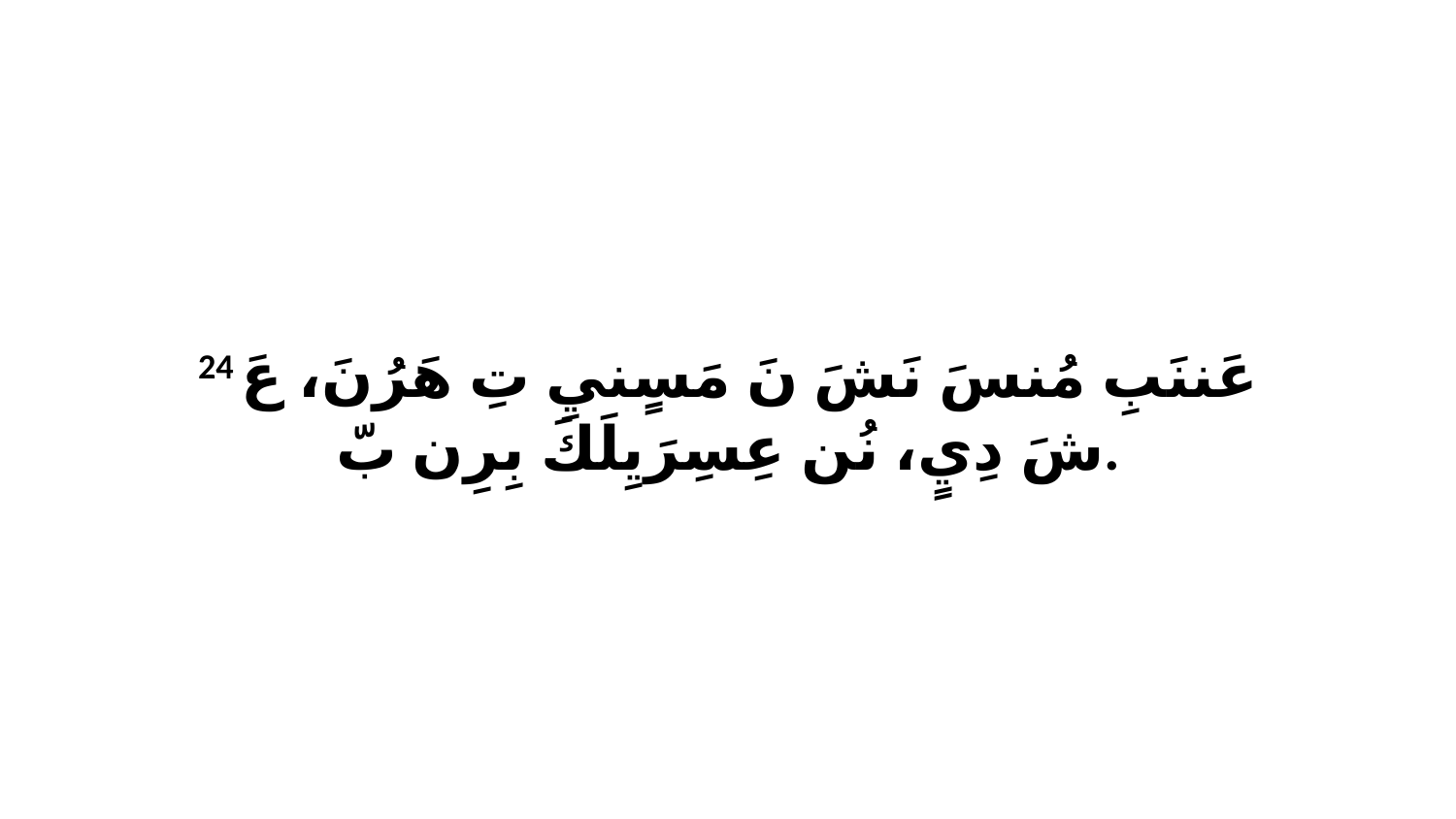

24 عَننَبِ مُنسَ نَشَ نَ مَسٍنيِ تِ هَرُنَ، عَ شَ دِيٍ، نُن عِسِرَيِلَكَ بِرِن بّ.